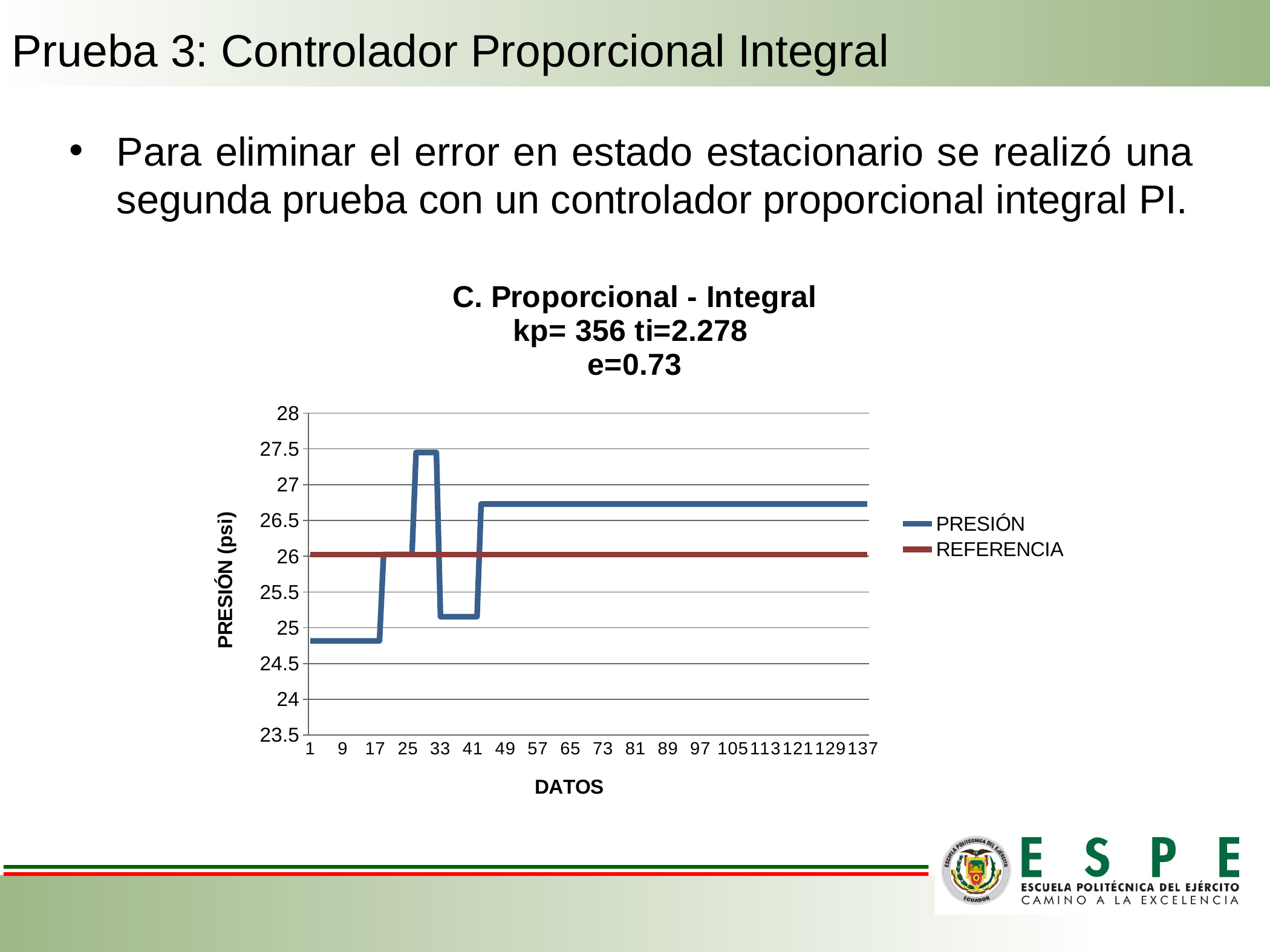

# Prueba 3: Controlador Proporcional Integral
Para eliminar el error en estado estacionario se realizó una segunda prueba con un controlador proporcional integral PI.

### Chart: C. Proporcional - Integral
kp= 356 ti=2.278
e=0.73

| Category |  |  |
|---|---|---|